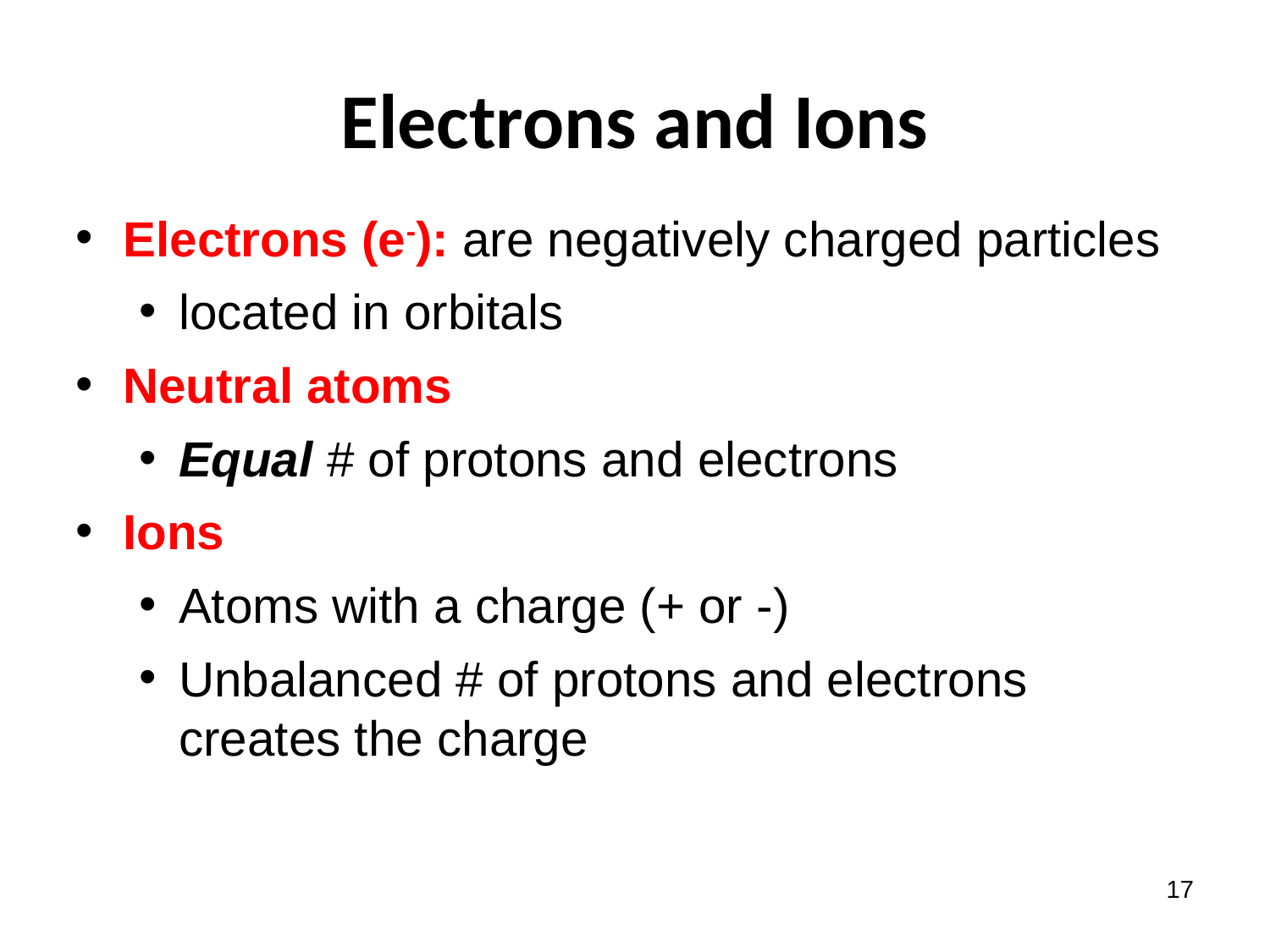

Electrons and Ions
Electrons (e-): are negatively charged particles
located in orbitals
Neutral atoms
Equal # of protons and electrons
Ions
Atoms with a charge (+ or -)
Unbalanced # of protons and electrons creates the charge
17